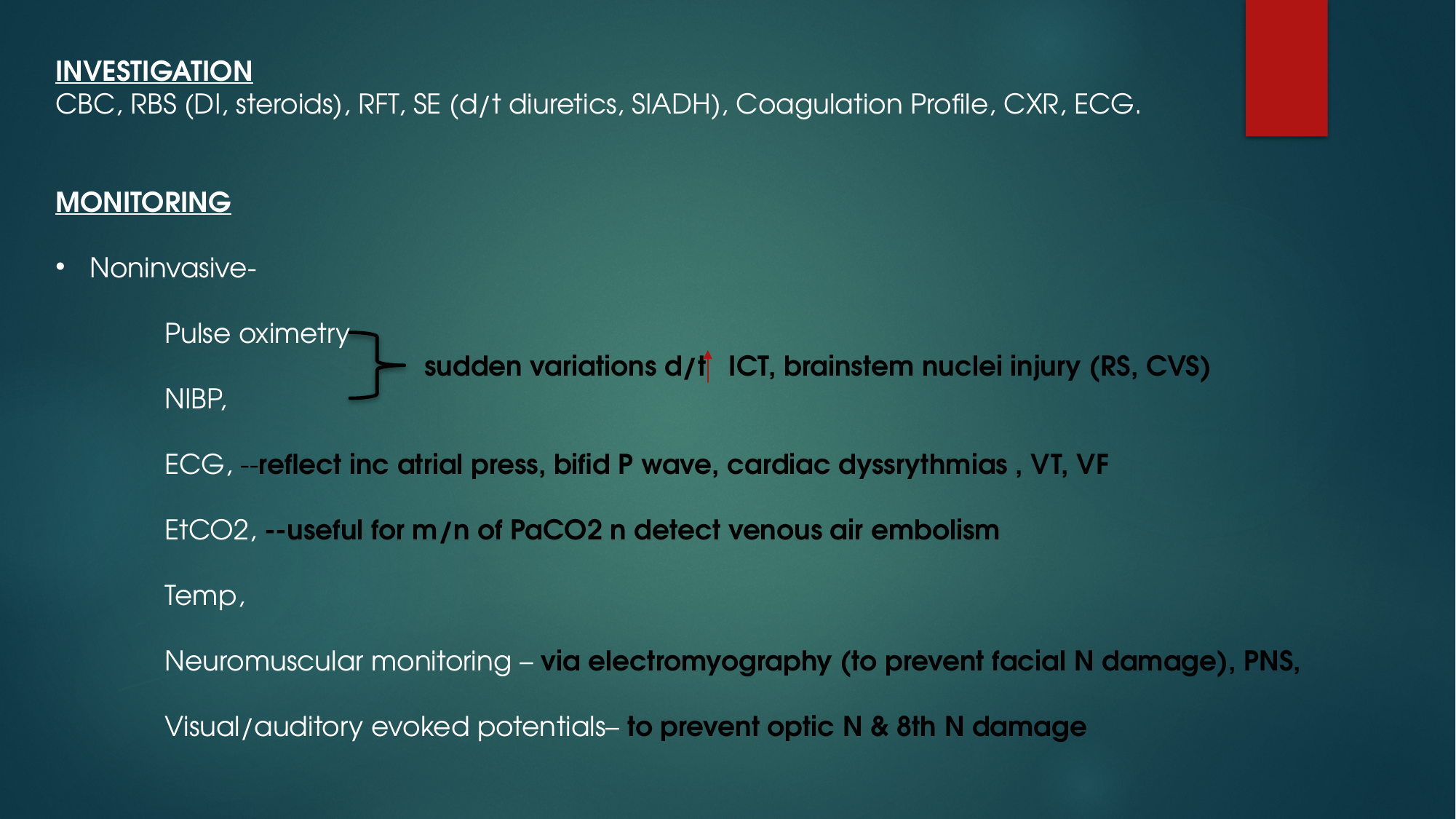

INVESTIGATION
CBC, RBS (DI, steroids), RFT, SE (d/t diuretics, SIADH), Coagulation Profile, CXR, ECG.

MONITORING

Noninvasive-

Pulse oximetry
                                  sudden variations d/t   ICT, brainstem nuclei injury (RS, CVS)
NIBP,

ECG, --reflect inc atrial press, bifid P wave, cardiac dyssrythmias , VT, VF

EtCO2, --useful for m/n of PaCO2 n detect venous air embolism

Temp,

Neuromuscular monitoring – via electromyography (to prevent facial N damage), PNS,

Visual/auditory evoked potentials– to prevent optic N & 8th N damage